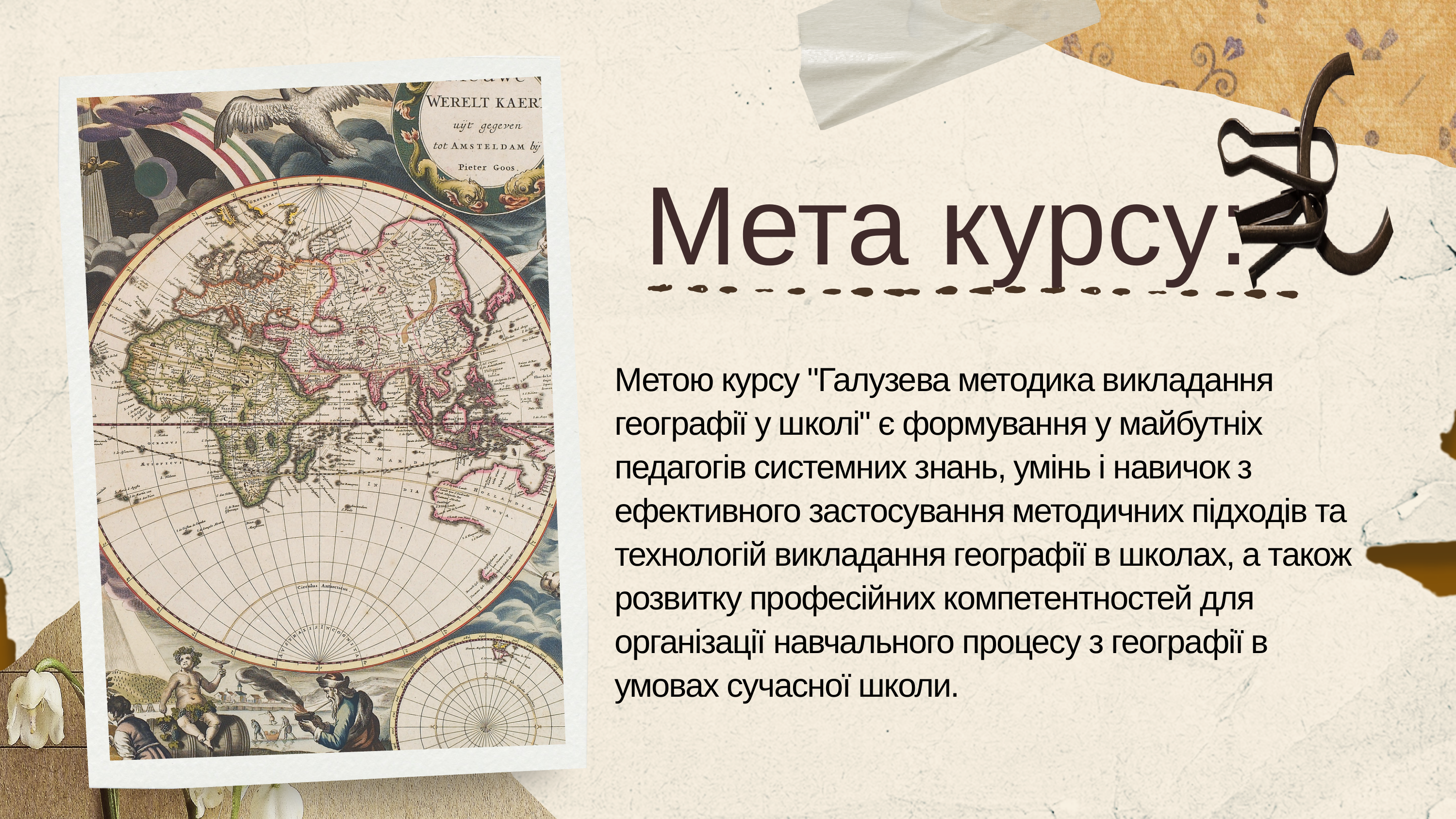

Мета курсу:

Метою курсу "Галузева методика викладання географії у школі" є формування у майбутніх педагогів системних знань, умінь і навичок з ефективного застосування методичних підходів та технологій викладання географії в школах, а також розвитку професійних компетентностей для організації навчального процесу з географії в умовах сучасної школи.